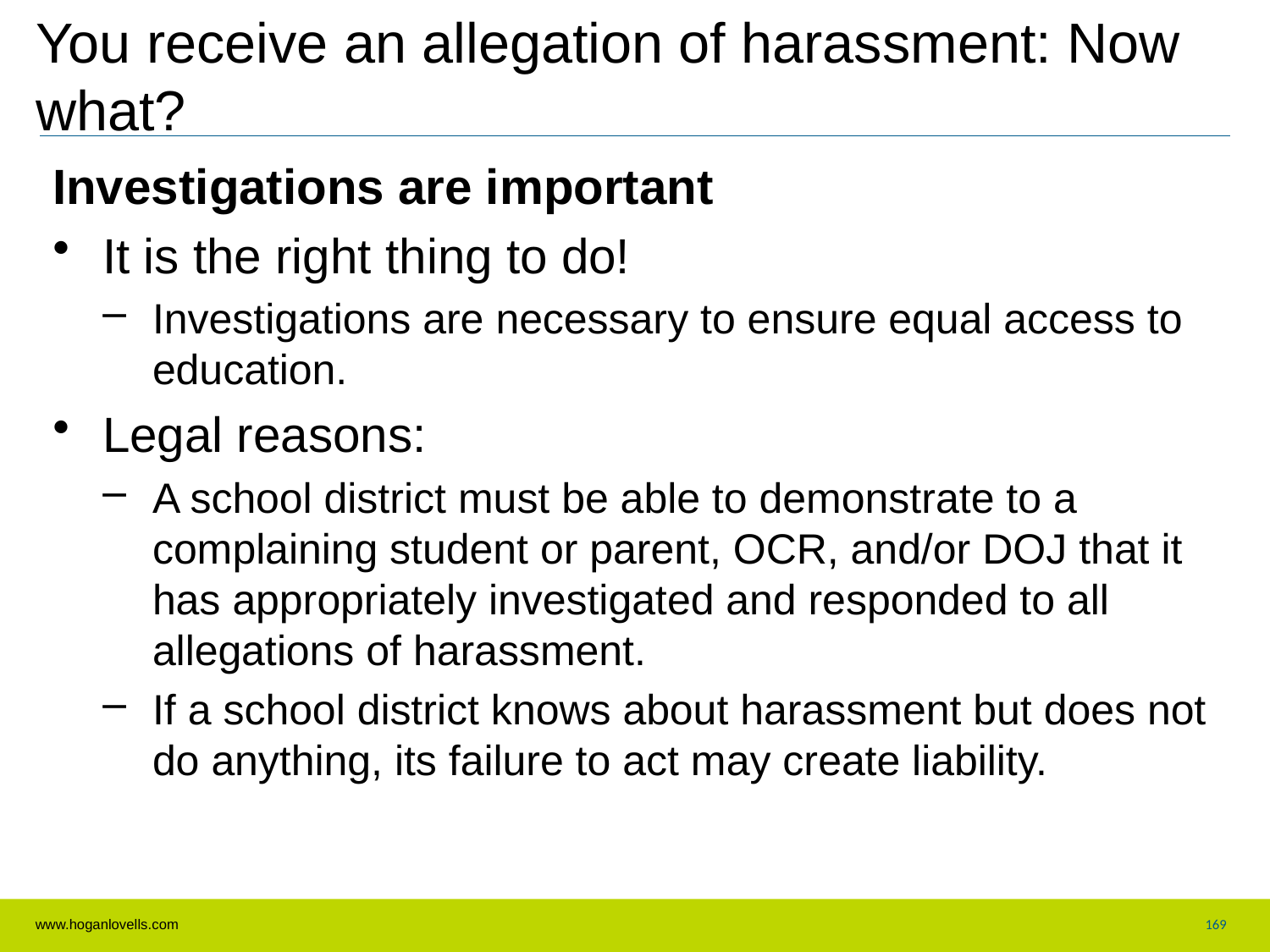

# You receive an allegation of harassment: Now what?
Investigations are important
It is the right thing to do!
Investigations are necessary to ensure equal access to education.
Legal reasons:
A school district must be able to demonstrate to a complaining student or parent, OCR, and/or DOJ that it has appropriately investigated and responded to all allegations of harassment.
If a school district knows about harassment but does not do anything, its failure to act may create liability.

169